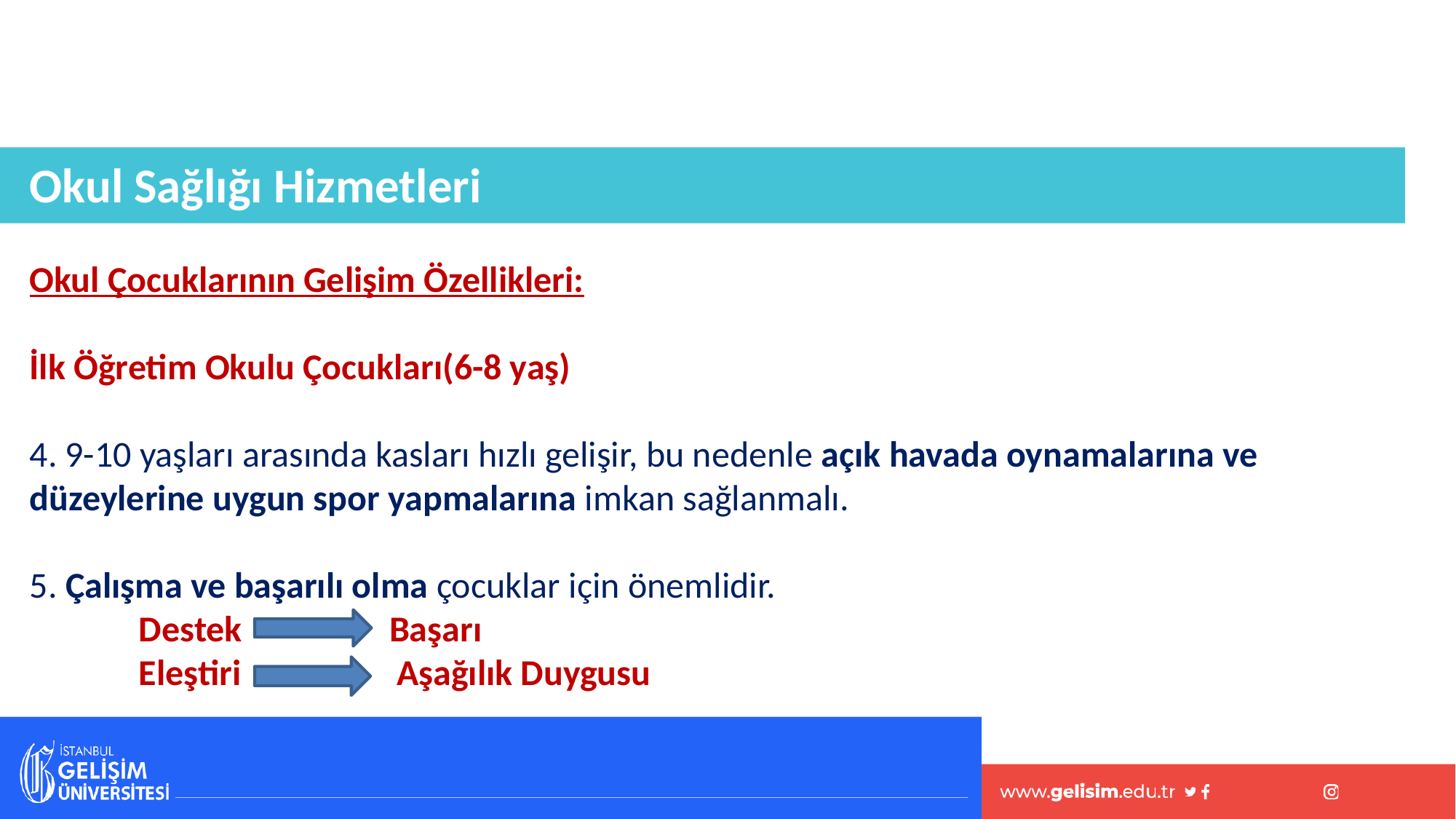

Okul Sağlığı Hizmetleri

Okul Çocuklarının Gelişim Özellikleri:

İlk Öğretim Okulu Çocukları(6-8 yaş)

4. 9-10 yaşları arasında kasları hızlı gelişir, bu nedenle açık havada oynamalarına ve düzeylerine uygun spor yapmalarına imkan sağlanmalı.

5. Çalışma ve başarılı olma çocuklar için önemlidir.
	Destek                  Başarı
	Eleştiri                   Aşağılık Duygusu

#

58